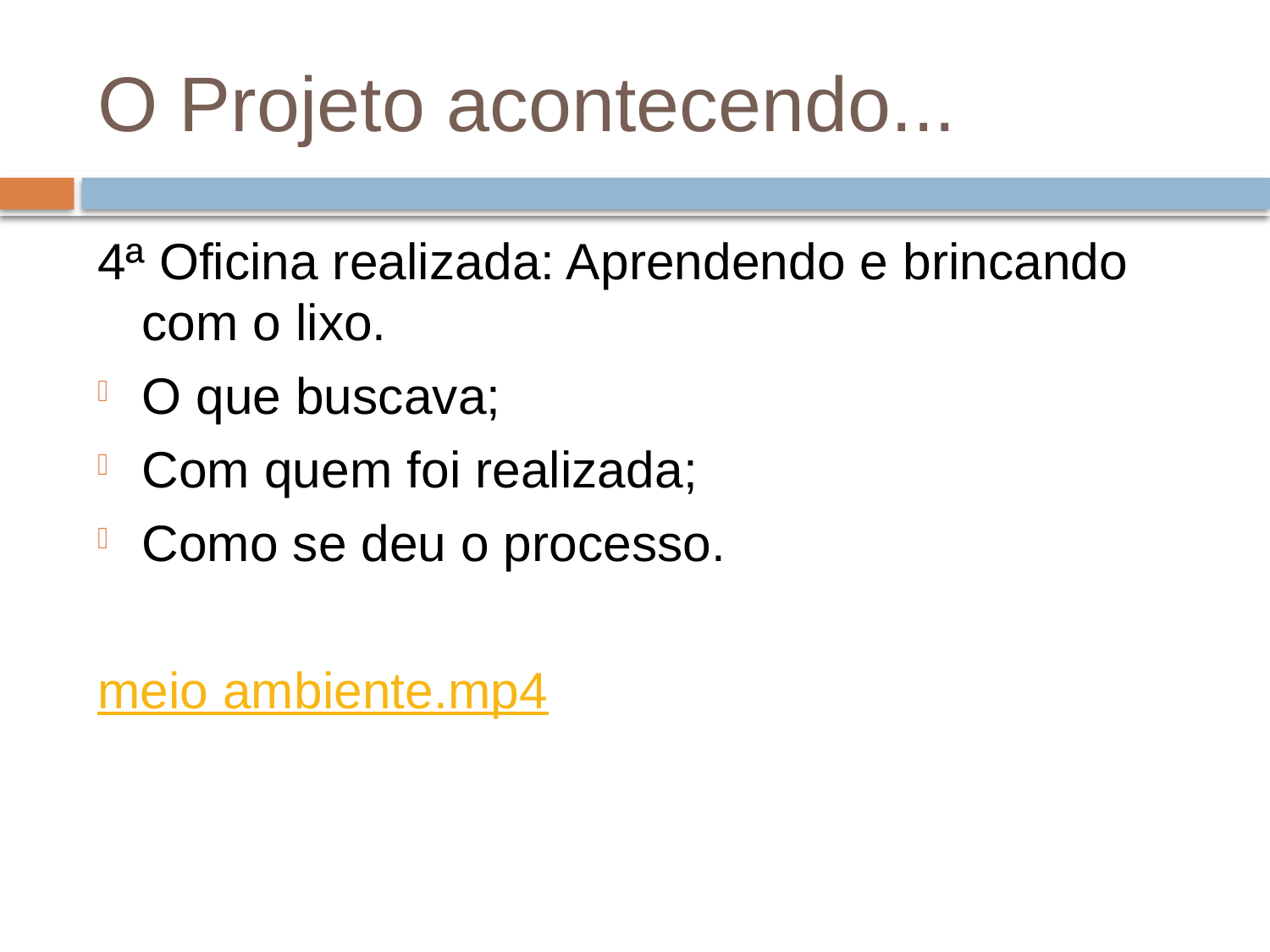

# O Projeto acontecendo...
4ª Oficina realizada: Aprendendo e brincando com o lixo.
O que buscava;
Com quem foi realizada;
Como se deu o processo.

meio ambiente.mp4